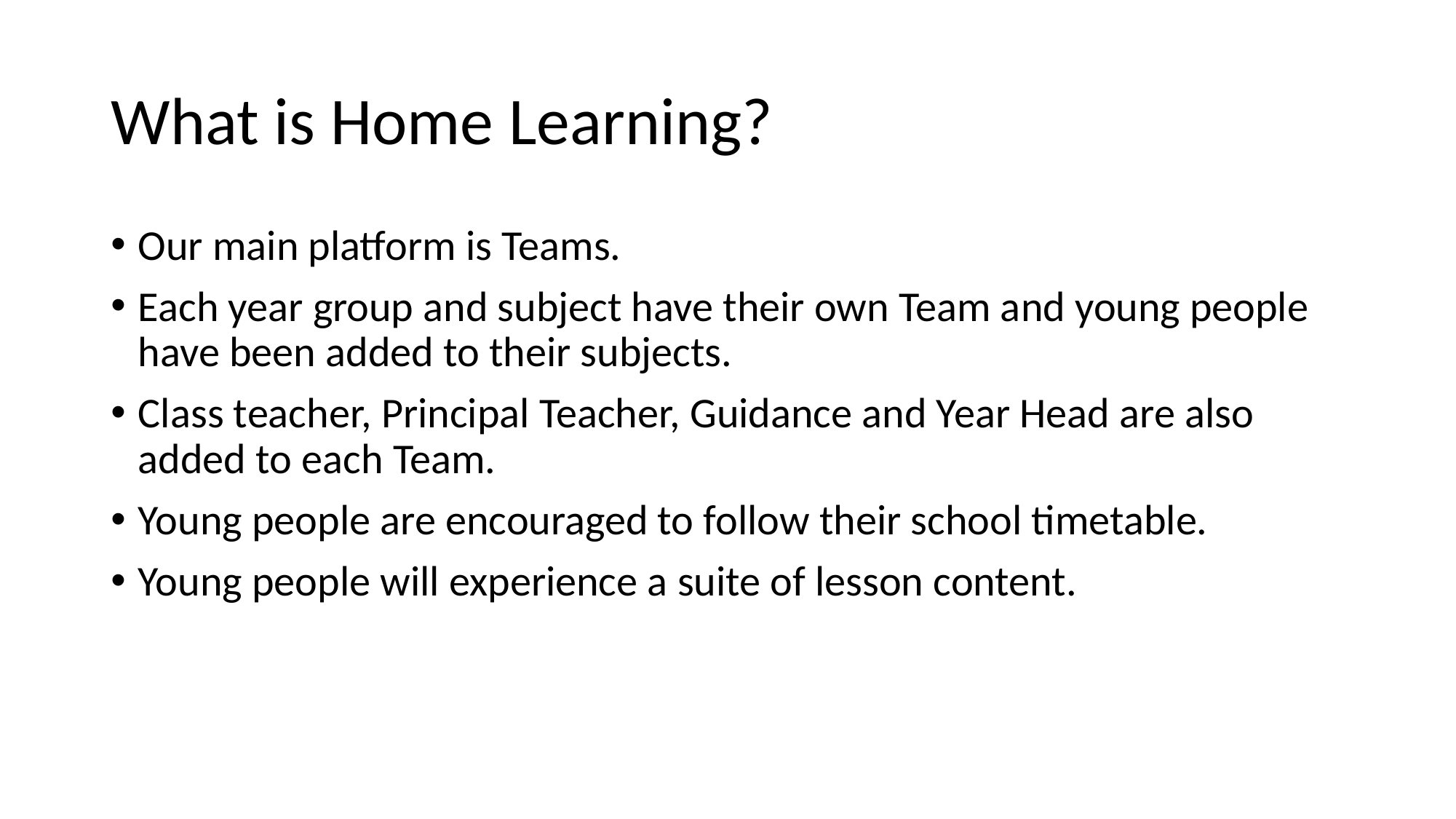

# What is Home Learning?
Our main platform is Teams.
Each year group and subject have their own Team and young people have been added to their subjects.
Class teacher, Principal Teacher, Guidance and Year Head are also added to each Team.
Young people are encouraged to follow their school timetable.
Young people will experience a suite of lesson content.